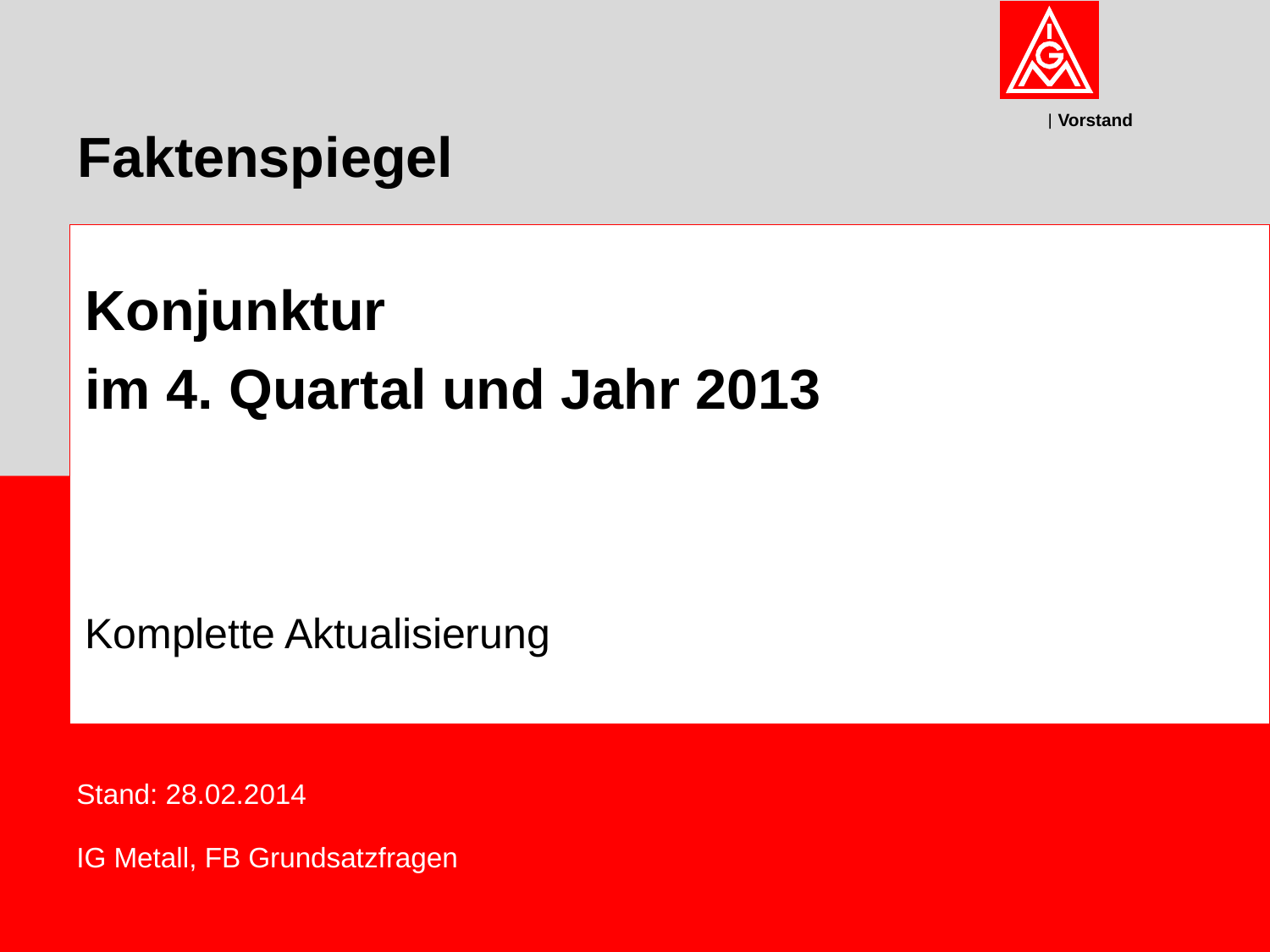

Faktenspiegel

Konjunktur
im 4. Quartal und Jahr 2013

Komplette Aktualisierung
Stand: 28.02.2014
IG Metall, FB Grundsatzfragen